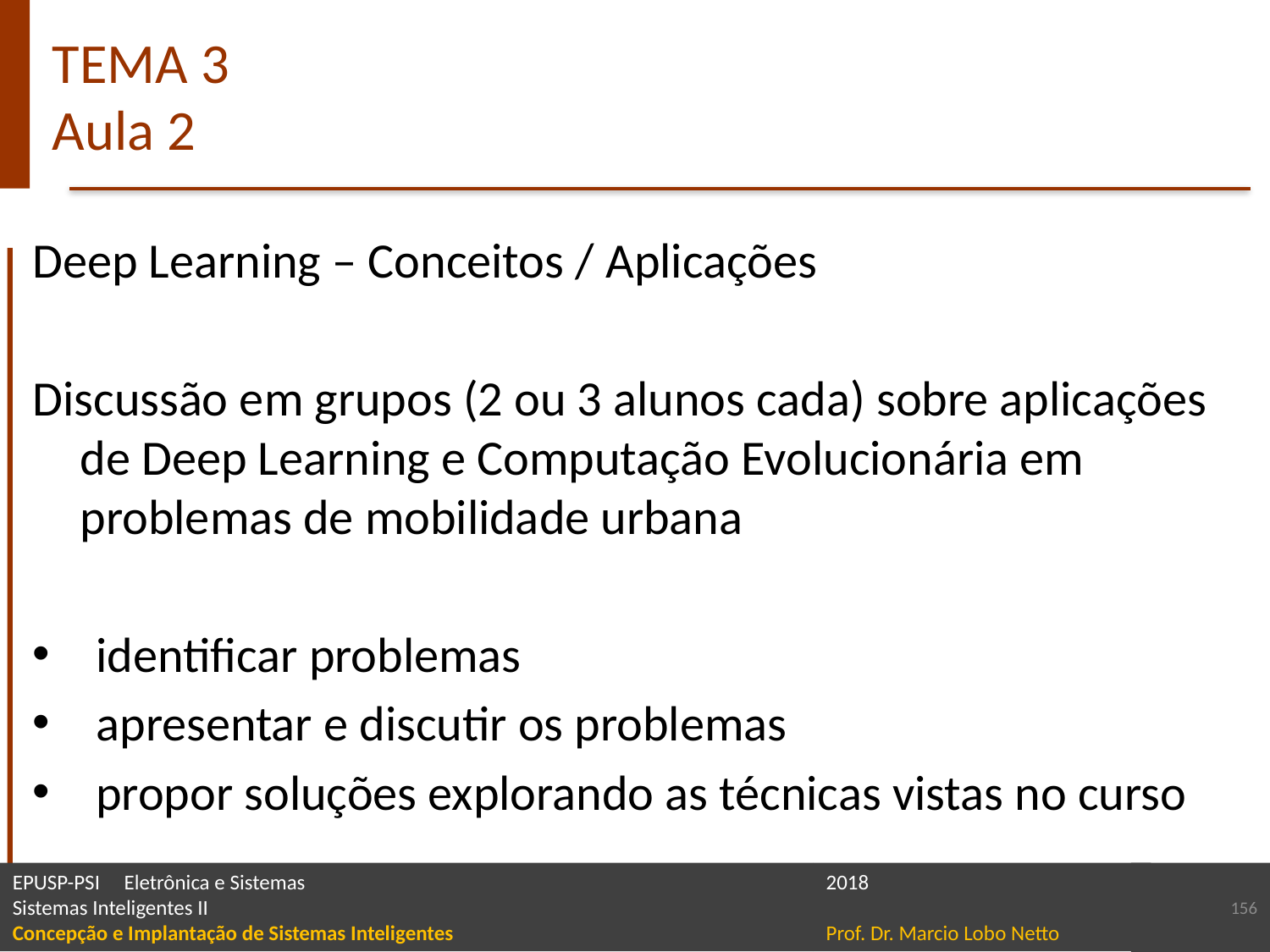

# TEMA 3 Aula 2
Deep Learning – Conceitos / Aplicações

Discussão em grupos (2 ou 3 alunos cada) sobre aplicações de Deep Learning e Computação Evolucionária em problemas de mobilidade urbana

identificar problemas
apresentar e discutir os problemas
propor soluções explorando as técnicas vistas no curso
156